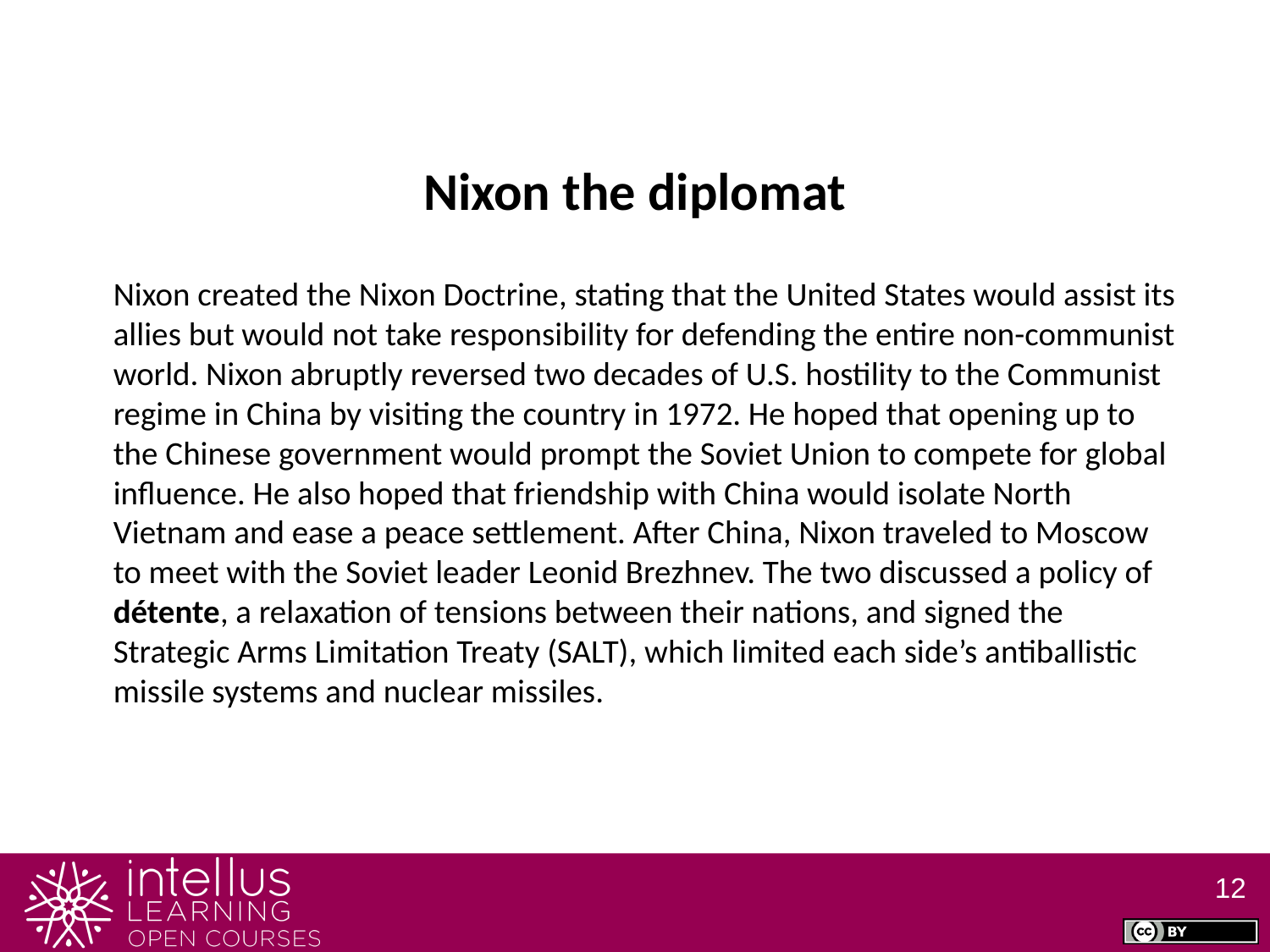

Nixon the diplomat
Nixon created the Nixon Doctrine, stating that the United States would assist its allies but would not take responsibility for defending the entire non-communist world. Nixon abruptly reversed two decades of U.S. hostility to the Communist regime in China by visiting the country in 1972. He hoped that opening up to the Chinese government would prompt the Soviet Union to compete for global influence. He also hoped that friendship with China would isolate North Vietnam and ease a peace settlement. After China, Nixon traveled to Moscow to meet with the Soviet leader Leonid Brezhnev. The two discussed a policy of détente, a relaxation of tensions between their nations, and signed the Strategic Arms Limitation Treaty (SALT), which limited each side’s antiballistic missile systems and nuclear missiles.

12